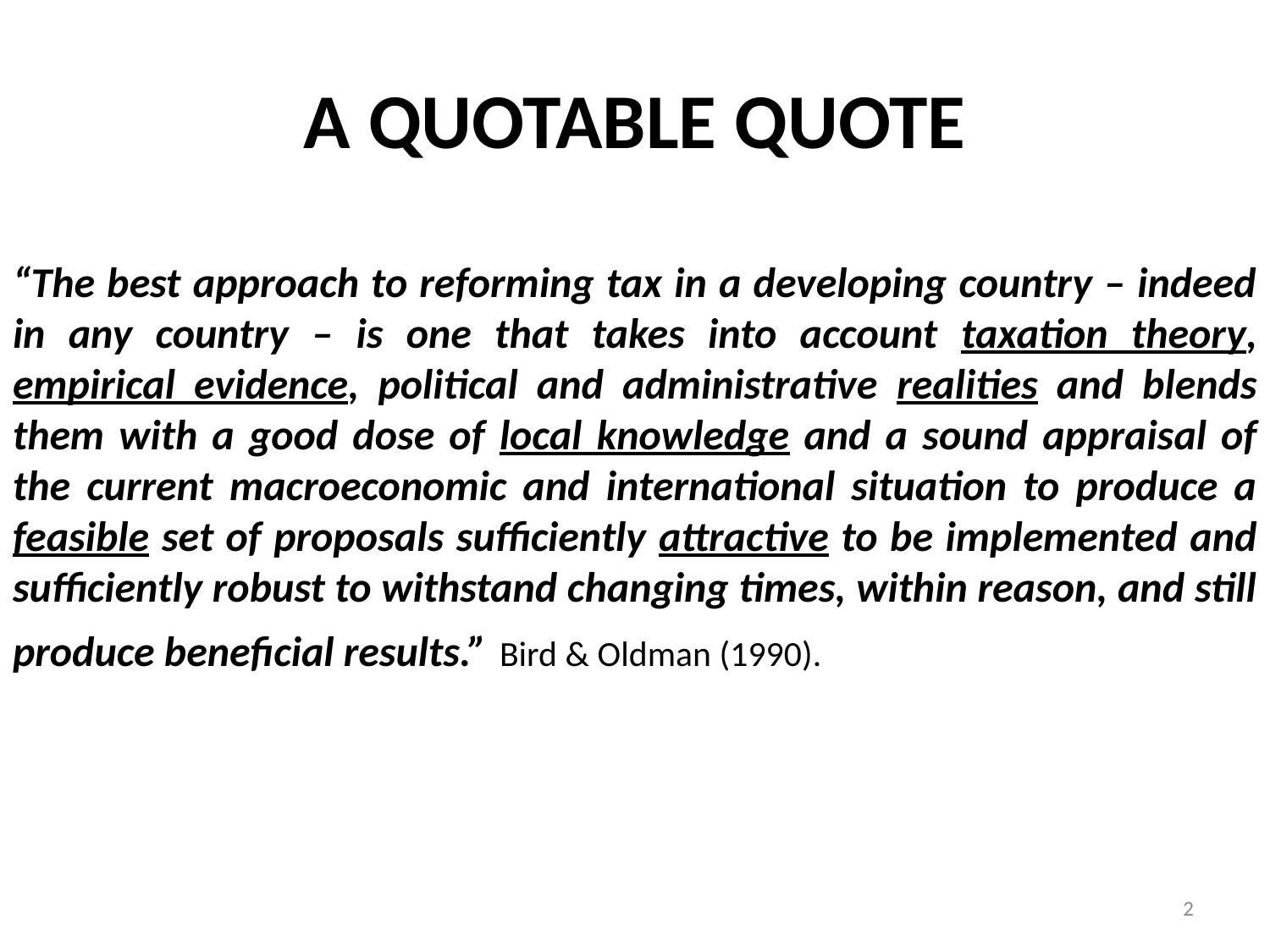

# A QUOTABLE QUOTE

“The best approach to reforming tax in a developing country – indeed in any country – is one that takes into account taxation theory, empirical evidence, political and administrative realities and blends them with a good dose of local knowledge and a sound appraisal of the current macroeconomic and international situation to produce a feasible set of proposals sufficiently attractive to be implemented and sufficiently robust to withstand changing times, within reason, and still produce beneficial results.” Bird & Oldman (1990).

2